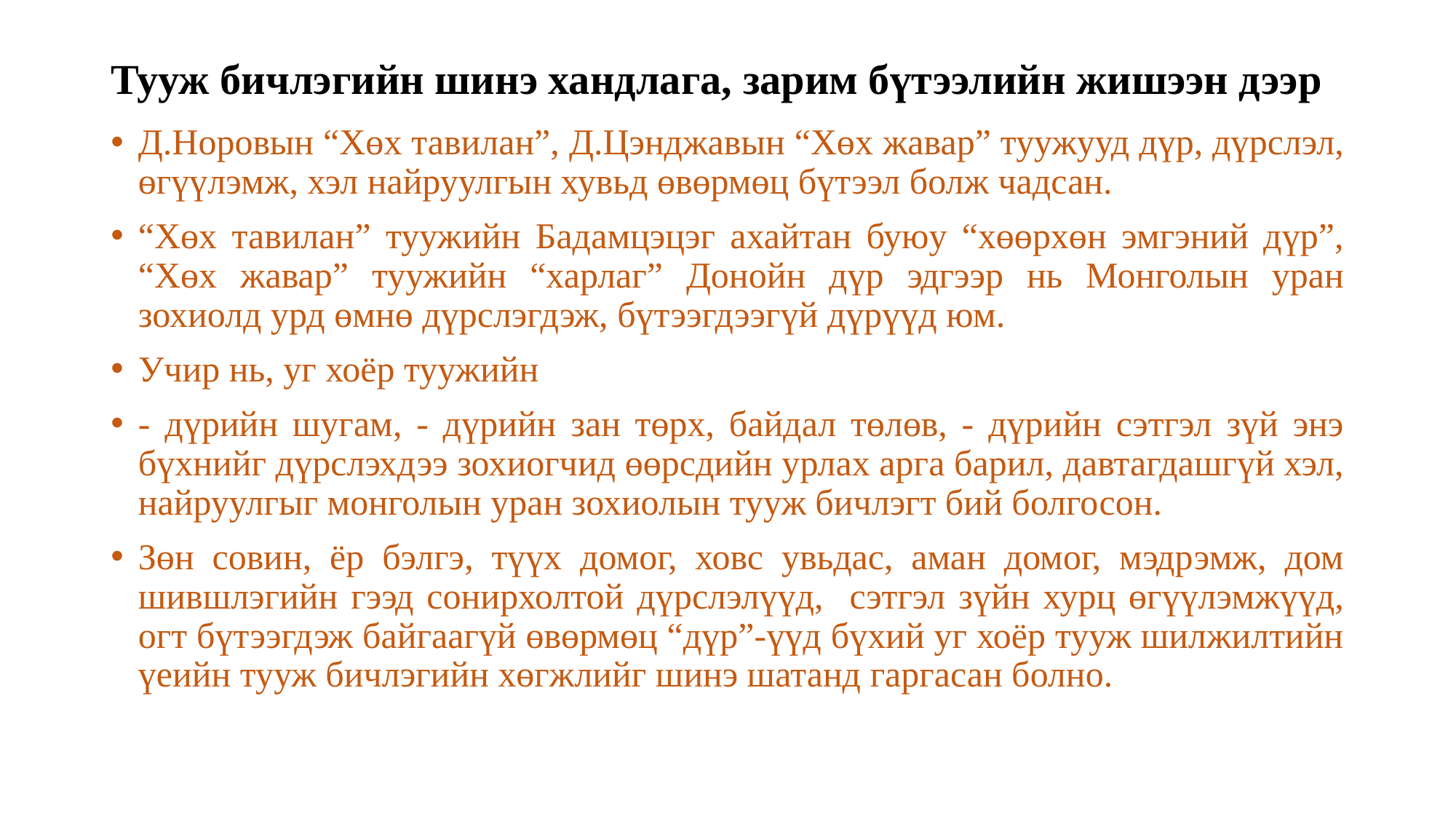

# Тууж бичлэгийн шинэ хандлага, зарим бүтээлийн жишээн дээр
Д.Норовын “Хөх тавилан”, Д.Цэнджавын “Хөх жавар” туужууд дүр, дүрслэл, өгүүлэмж, хэл найруулгын хувьд өвөрмөц бүтээл болж чадсан.
“Хөх тавилан” туужийн Бадамцэцэг ахайтан буюу “хөөрхөн эмгэний дүр”, “Хөх жавар” туужийн “харлаг” Донойн дүр эдгээр нь Монголын уран зохиолд урд өмнө дүрслэгдэж, бүтээгдээгүй дүрүүд юм.
Учир нь, уг хоёр туужийн
- дүрийн шугам, - дүрийн зан төрх, байдал төлөв, - дүрийн сэтгэл зүй энэ бүхнийг дүрслэхдээ зохиогчид өөрсдийн урлах арга барил, давтагдашгүй хэл, найруулгыг монголын уран зохиолын тууж бичлэгт бий болгосон.
Зөн совин, ёр бэлгэ, түүх домог, ховс увьдас, аман домог, мэдрэмж, дом шившлэгийн гээд сонирхолтой дүрслэлүүд,  сэтгэл зүйн хурц өгүүлэмжүүд, огт бүтээгдэж байгаагүй өвөрмөц “дүр”-үүд бүхий уг хоёр тууж шилжилтийн үеийн тууж бичлэгийн хөгжлийг шинэ шатанд гаргасан болно.